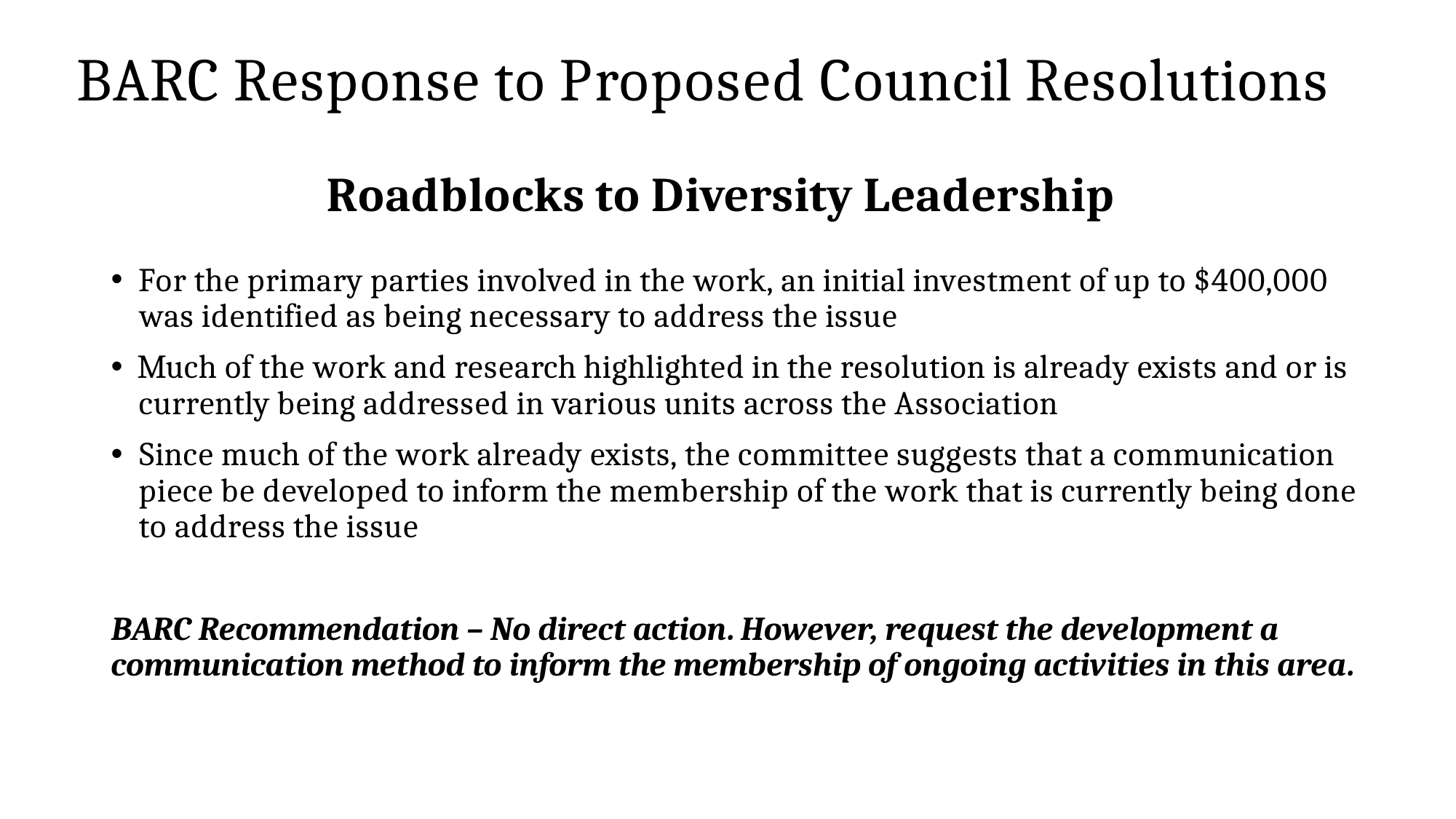

# BARC Response to Proposed Council Resolutions
Roadblocks to Diversity Leadership
For the primary parties involved in the work, an initial investment of up to $400,000 was identified as being necessary to address the issue
Much of the work and research highlighted in the resolution is already exists and or is currently being addressed in various units across the Association
Since much of the work already exists, the committee suggests that a communication piece be developed to inform the membership of the work that is currently being done to address the issue

BARC Recommendation – No direct action. However, request the development a communication method to inform the membership of ongoing activities in this area.